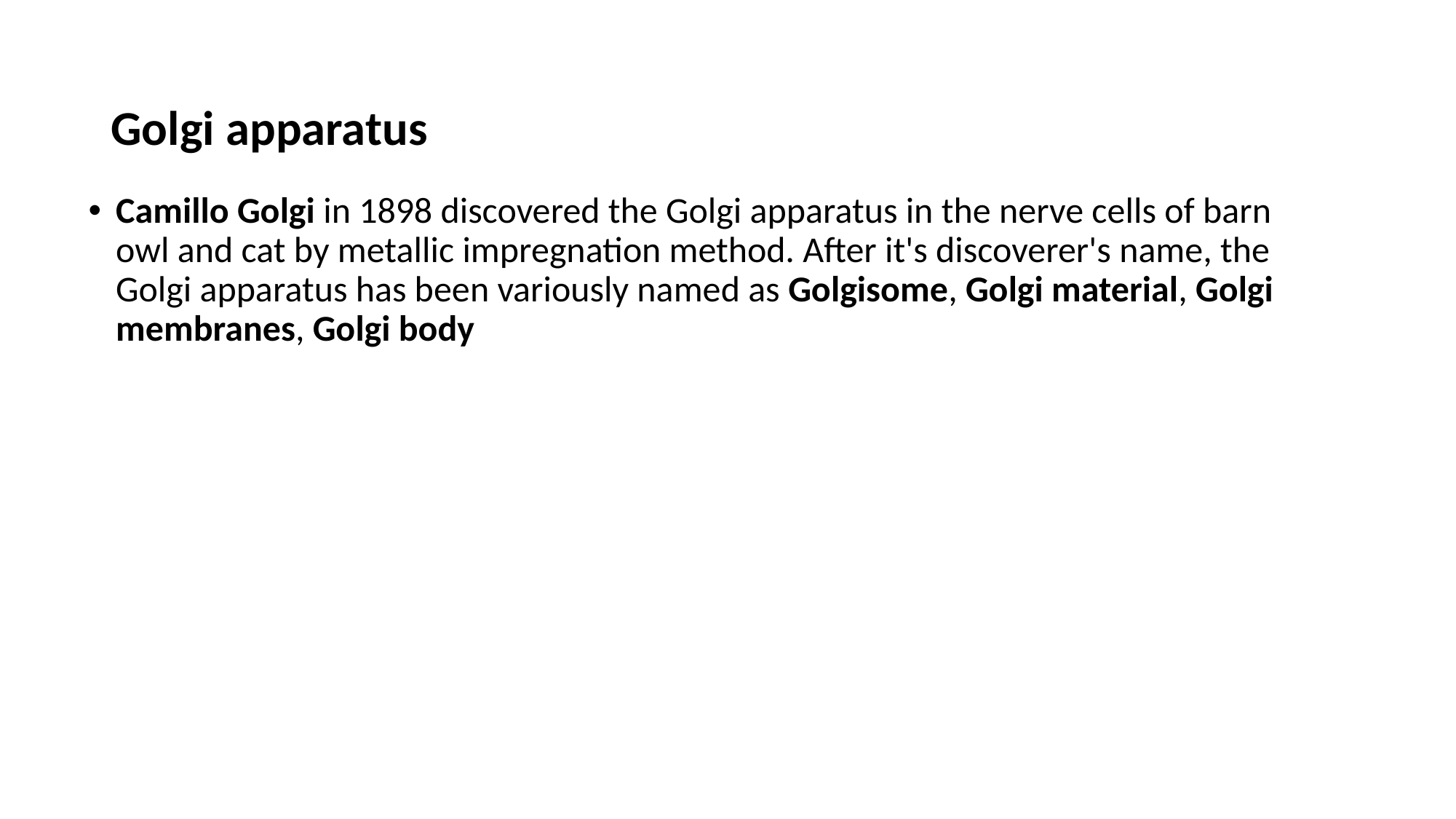

# Golgi apparatus
Camillo Golgi in 1898 discovered the Golgi apparatus in the nerve cells of barn owl and cat by metallic impregnation method. After it's discoverer's name, the Golgi apparatus has been variously named as Golgisome, Golgi material, Golgi membranes, Golgi body